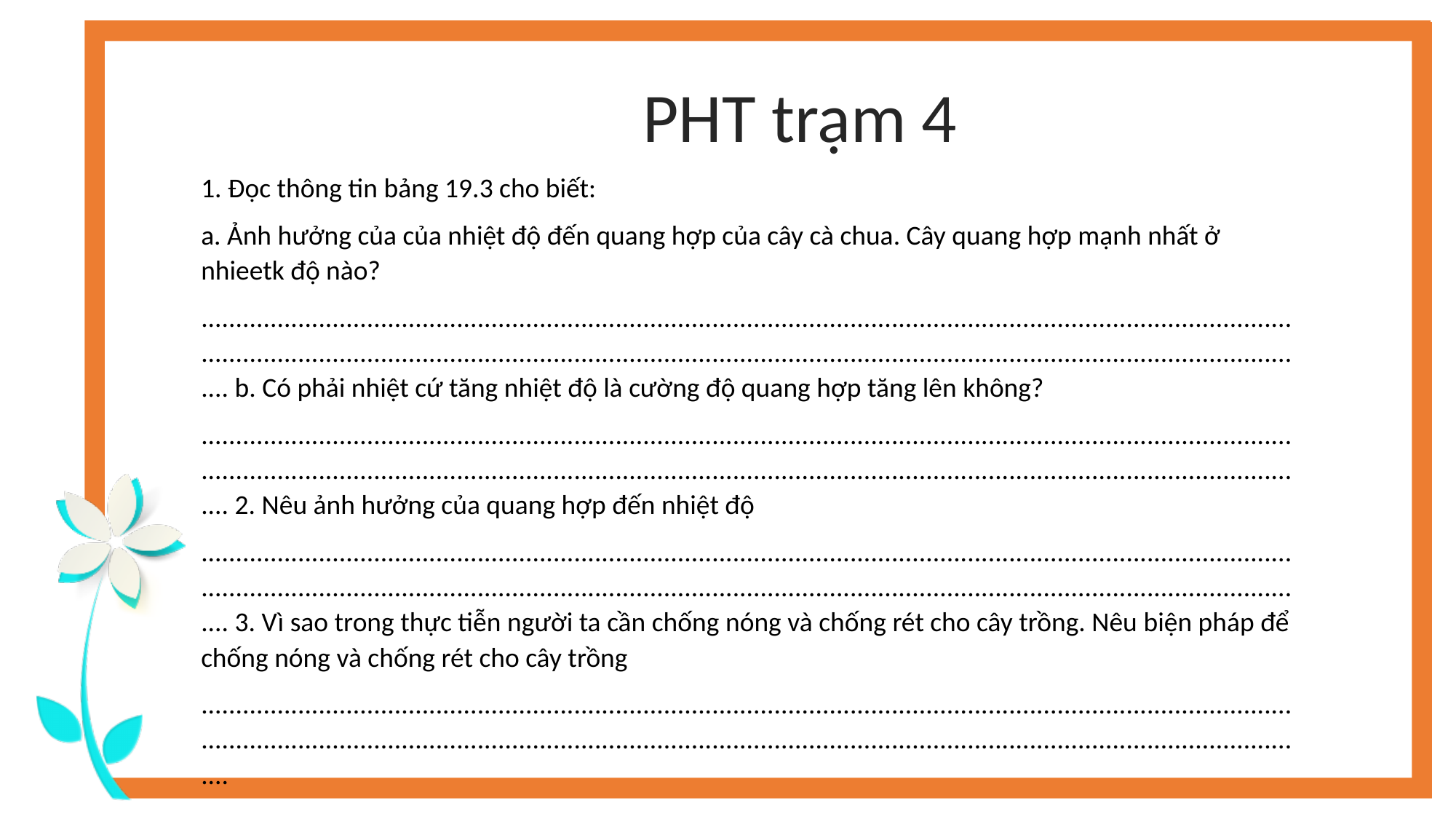

PHT trạm 4
1. Đọc thông tin bảng 19.3 cho biết:
a. Ảnh hưởng của của nhiệt độ đến quang hợp của cây cà chua. Cây quang hợp mạnh nhất ở nhieetk độ nào?
................................................................................................................................................................................................................................................................................................................................ b. Có phải nhiệt cứ tăng nhiệt độ là cường độ quang hợp tăng lên không?
................................................................................................................................................................................................................................................................................................................................ 2. Nêu ảnh hưởng của quang hợp đến nhiệt độ
................................................................................................................................................................................................................................................................................................................................ 3. Vì sao trong thực tiễn người ta cần chống nóng và chống rét cho cây trồng. Nêu biện pháp để chống nóng và chống rét cho cây trồng
................................................................................................................................................................................................................................................................................................................................